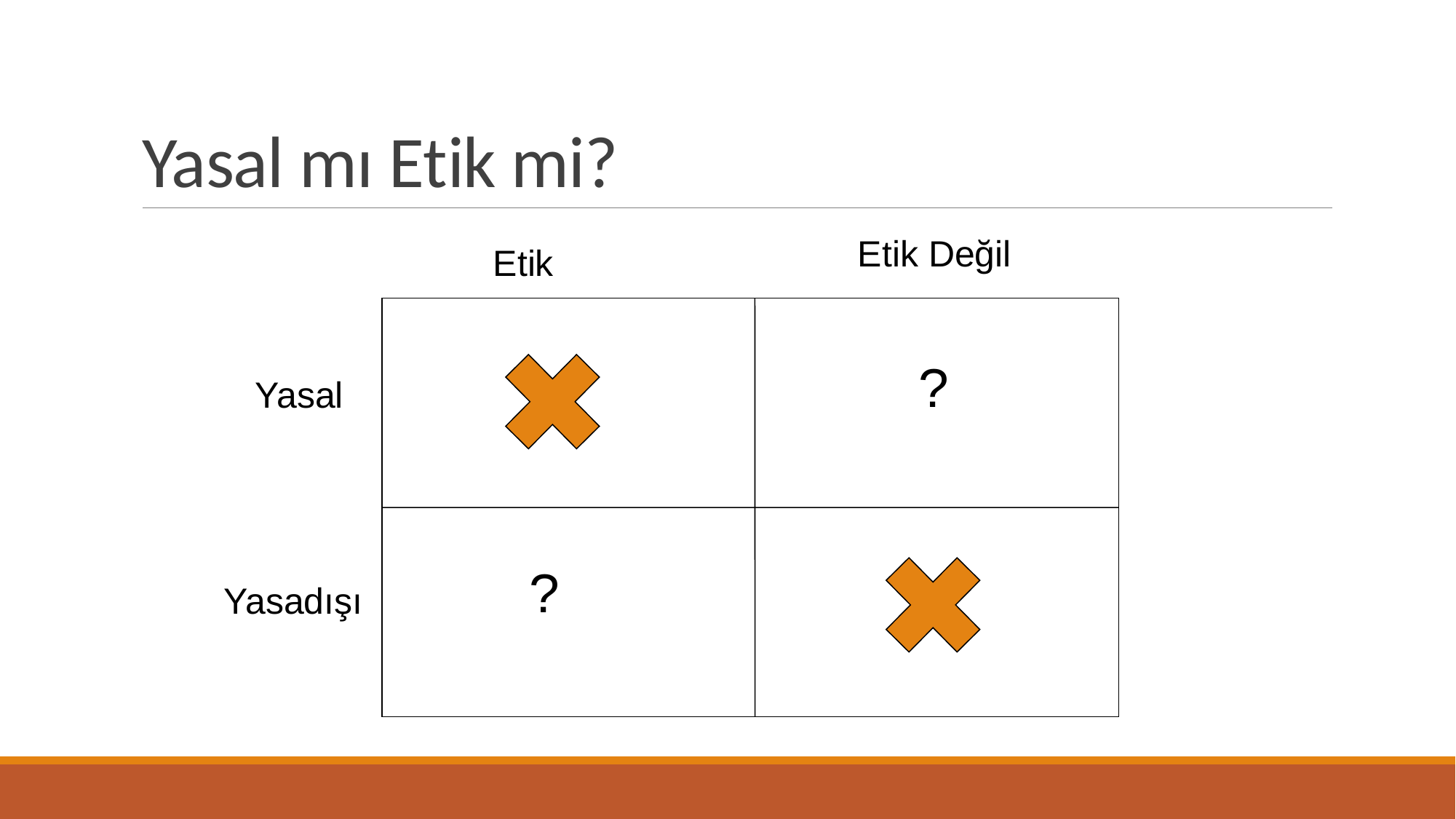

# Yasal mı Etik mi?
Etik Değil
Etik

?
Yasal

?
Yasadışı